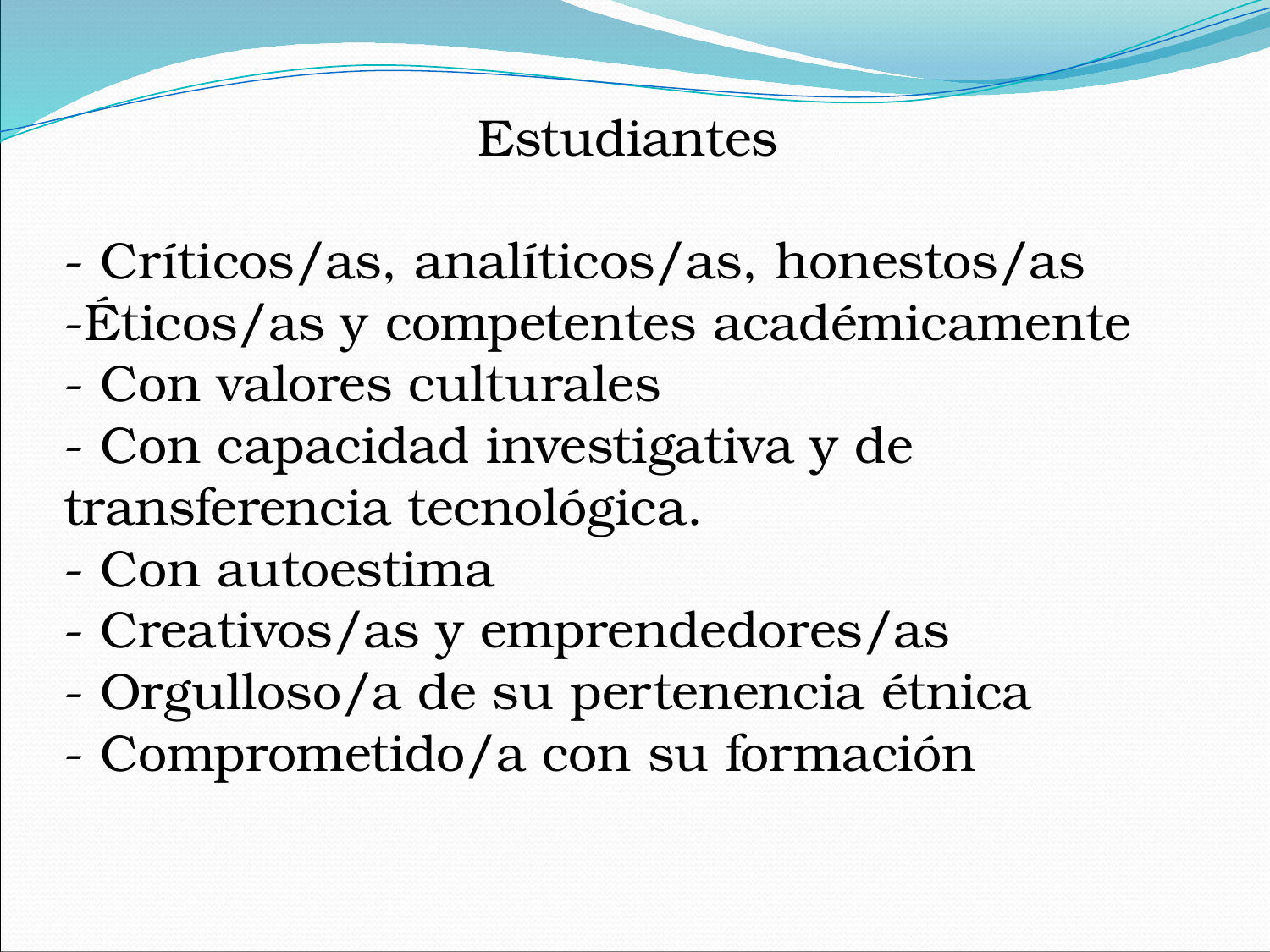

# Estudiantes - Críticos/as, analíticos/as, honestos/as -Éticos/as y competentes académicamente - Con valores culturales - Con capacidad investigativa y de transferencia tecnológica. - Con autoestima - Creativos/as y emprendedores/as - Orgulloso/a de su pertenencia étnica - Comprometido/a con su formación